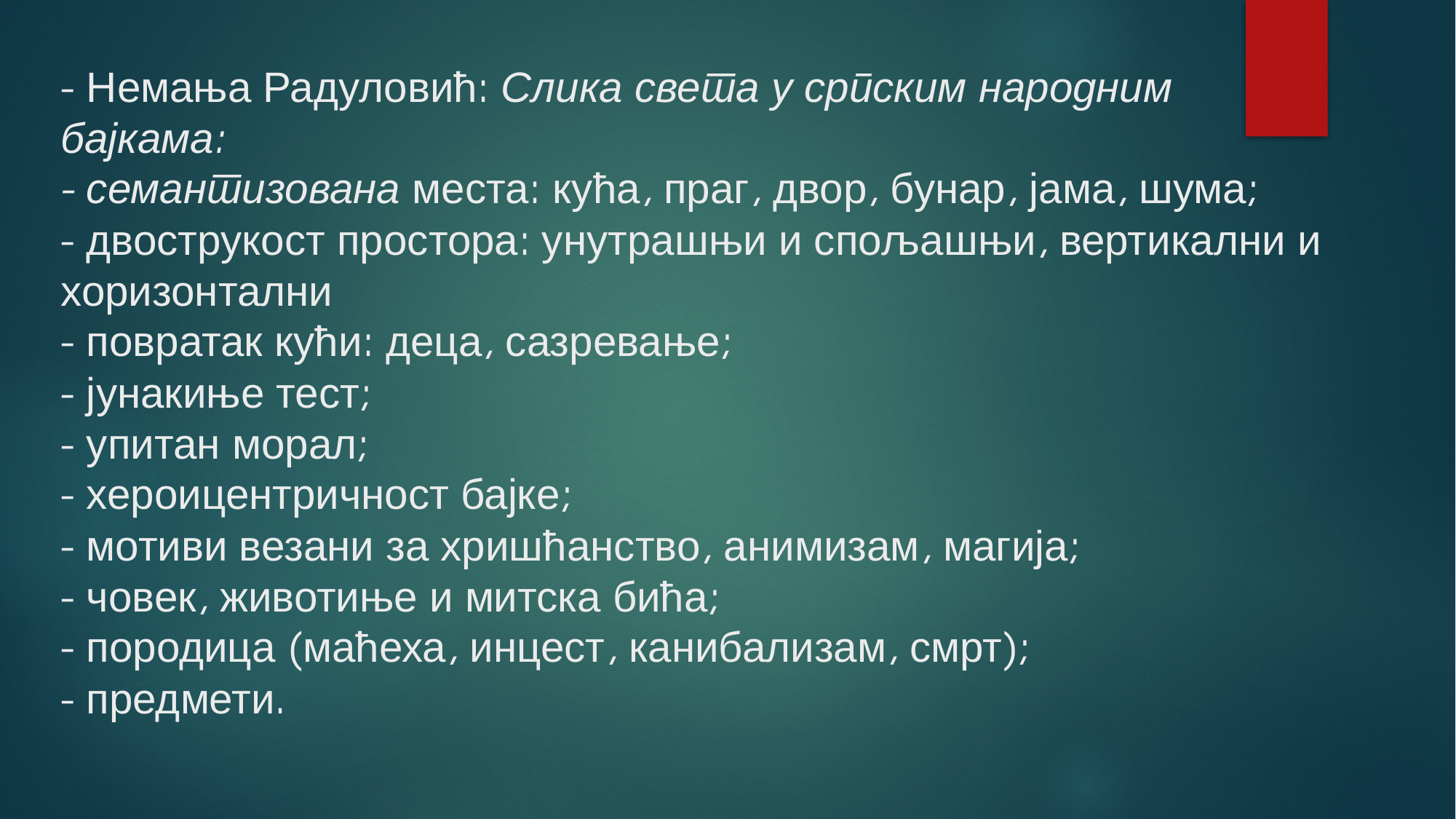

# - Немања Радуловић: Слика света у српским народним бајкама: - семантизована места: кућа, праг, двор, бунар, јама, шума; - двострукост простора: унутрашњи и спољашњи, вертикални и хоризонтални - повратак кући: деца, сазревање; - јунакиње тест; - упитан морал; - хероицентричност бајке; - мотиви везани за хришћанство, анимизам, магија; - човек, животиње и митска бића; - породица (маћеха, инцест, канибализам, смрт); - предмети.